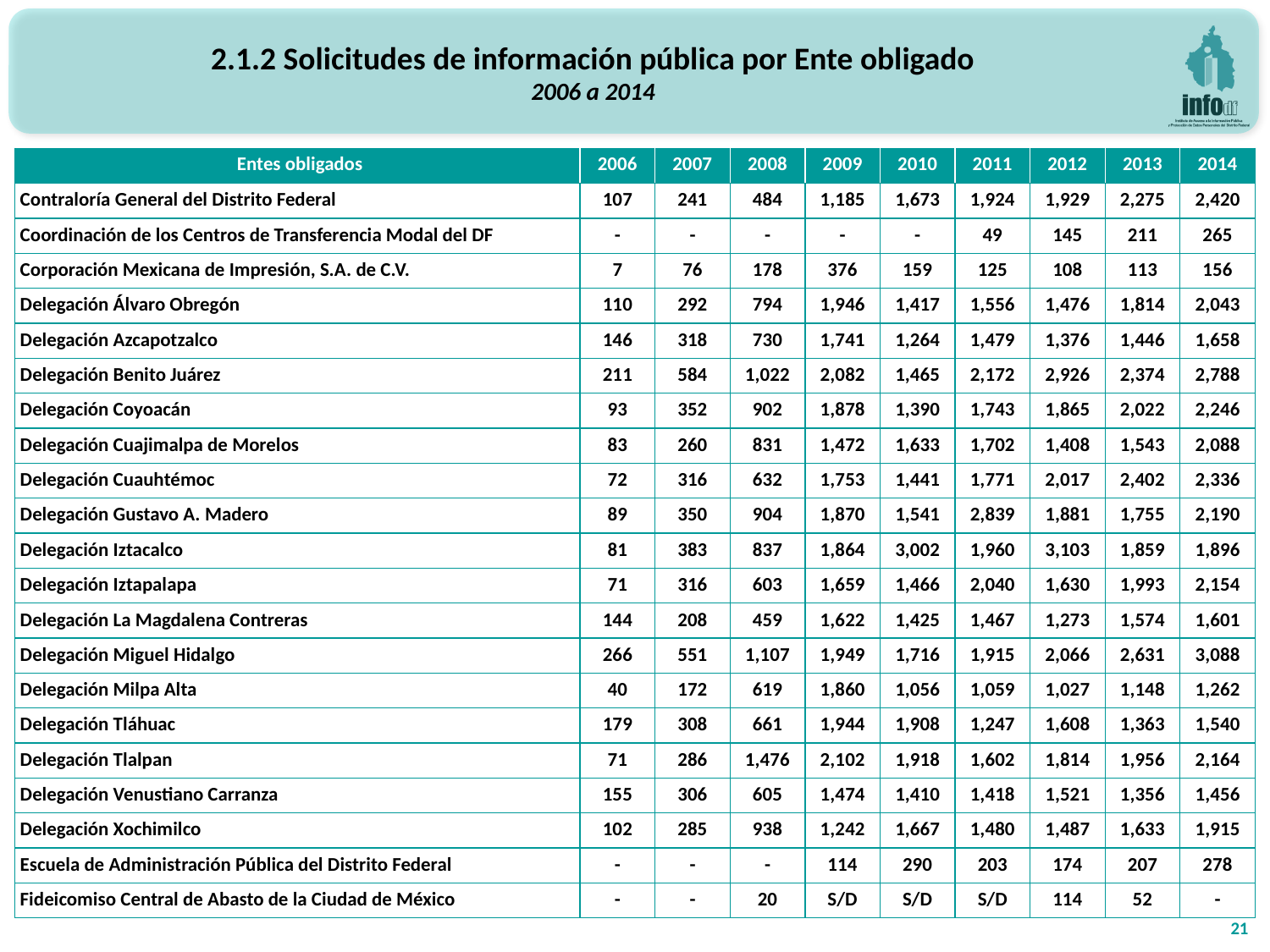

2.1.2 Solicitudes de información pública por Ente obligado
2006 a 2014
| Entes obligados | 2006 | 2007 | 2008 | 2009 | 2010 | 2011 | 2012 | 2013 | 2014 |
| --- | --- | --- | --- | --- | --- | --- | --- | --- | --- |
| Contraloría General del Distrito Federal | 107 | 241 | 484 | 1,185 | 1,673 | 1,924 | 1,929 | 2,275 | 2,420 |
| Coordinación de los Centros de Transferencia Modal del DF | - | - | - | - | - | 49 | 145 | 211 | 265 |
| Corporación Mexicana de Impresión, S.A. de C.V. | 7 | 76 | 178 | 376 | 159 | 125 | 108 | 113 | 156 |
| Delegación Álvaro Obregón | 110 | 292 | 794 | 1,946 | 1,417 | 1,556 | 1,476 | 1,814 | 2,043 |
| Delegación Azcapotzalco | 146 | 318 | 730 | 1,741 | 1,264 | 1,479 | 1,376 | 1,446 | 1,658 |
| Delegación Benito Juárez | 211 | 584 | 1,022 | 2,082 | 1,465 | 2,172 | 2,926 | 2,374 | 2,788 |
| Delegación Coyoacán | 93 | 352 | 902 | 1,878 | 1,390 | 1,743 | 1,865 | 2,022 | 2,246 |
| Delegación Cuajimalpa de Morelos | 83 | 260 | 831 | 1,472 | 1,633 | 1,702 | 1,408 | 1,543 | 2,088 |
| Delegación Cuauhtémoc | 72 | 316 | 632 | 1,753 | 1,441 | 1,771 | 2,017 | 2,402 | 2,336 |
| Delegación Gustavo A. Madero | 89 | 350 | 904 | 1,870 | 1,541 | 2,839 | 1,881 | 1,755 | 2,190 |
| Delegación Iztacalco | 81 | 383 | 837 | 1,864 | 3,002 | 1,960 | 3,103 | 1,859 | 1,896 |
| Delegación Iztapalapa | 71 | 316 | 603 | 1,659 | 1,466 | 2,040 | 1,630 | 1,993 | 2,154 |
| Delegación La Magdalena Contreras | 144 | 208 | 459 | 1,622 | 1,425 | 1,467 | 1,273 | 1,574 | 1,601 |
| Delegación Miguel Hidalgo | 266 | 551 | 1,107 | 1,949 | 1,716 | 1,915 | 2,066 | 2,631 | 3,088 |
| Delegación Milpa Alta | 40 | 172 | 619 | 1,860 | 1,056 | 1,059 | 1,027 | 1,148 | 1,262 |
| Delegación Tláhuac | 179 | 308 | 661 | 1,944 | 1,908 | 1,247 | 1,608 | 1,363 | 1,540 |
| Delegación Tlalpan | 71 | 286 | 1,476 | 2,102 | 1,918 | 1,602 | 1,814 | 1,956 | 2,164 |
| Delegación Venustiano Carranza | 155 | 306 | 605 | 1,474 | 1,410 | 1,418 | 1,521 | 1,356 | 1,456 |
| Delegación Xochimilco | 102 | 285 | 938 | 1,242 | 1,667 | 1,480 | 1,487 | 1,633 | 1,915 |
| Escuela de Administración Pública del Distrito Federal | - | - | - | 114 | 290 | 203 | 174 | 207 | 278 |
| Fideicomiso Central de Abasto de la Ciudad de México | - | - | 20 | S/D | S/D | S/D | 114 | 52 | - |
21